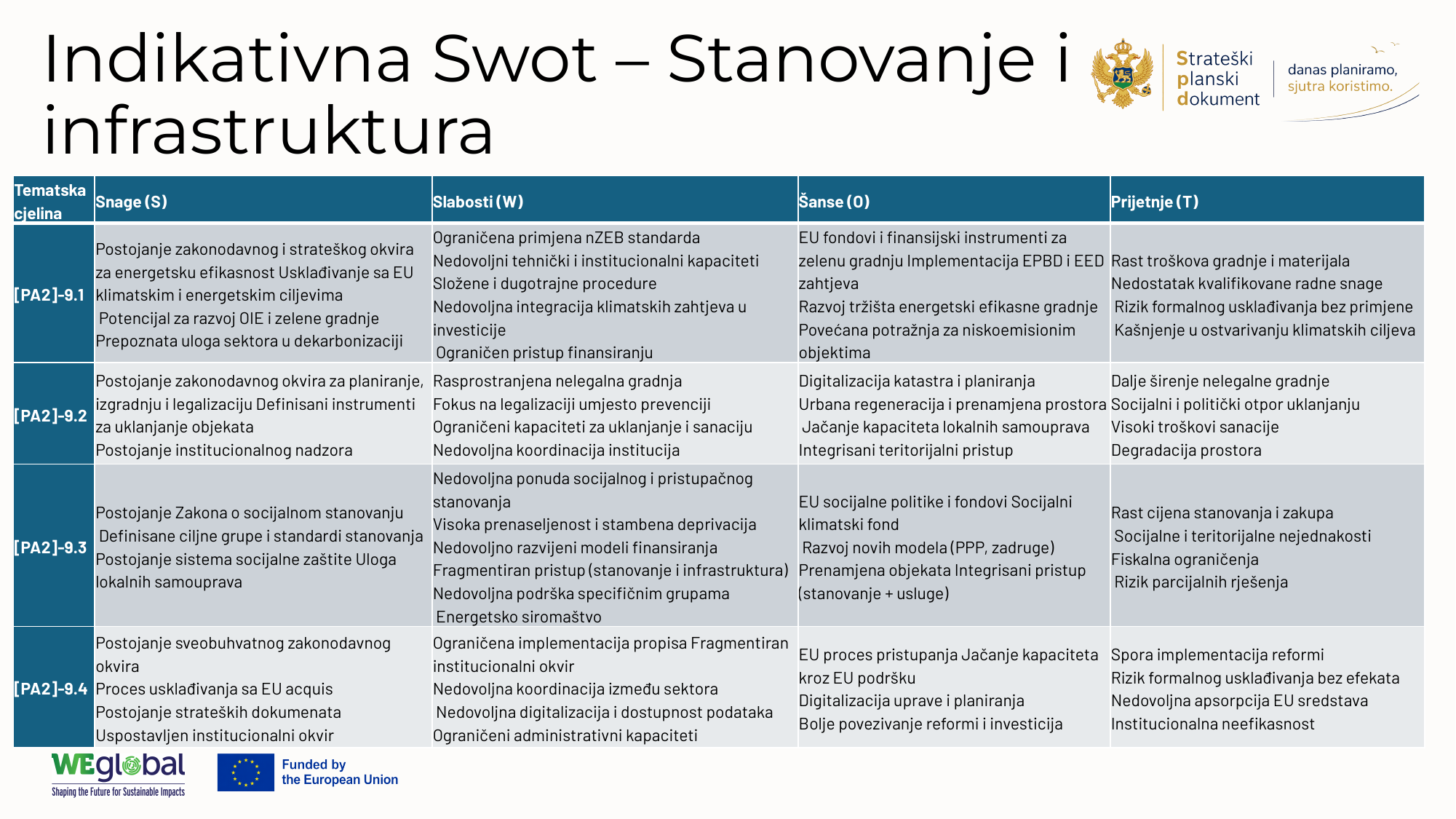

# Indikativna Swot – Stanovanje i infrastruktura
| Tematska cjelina | Snage (S) | Slabosti (W) | Šanse (O) | Prijetnje (T) |
| --- | --- | --- | --- | --- |
| [PA2]-9.1 | Postojanje zakonodavnog i strateškog okvira za energetsku efikasnost Usklađivanje sa EU klimatskim i energetskim ciljevima Potencijal za razvoj OIE i zelene gradnje Prepoznata uloga sektora u dekarbonizaciji | Ograničena primjena nZEB standarda Nedovoljni tehnički i institucionalni kapaciteti Složene i dugotrajne procedure Nedovoljna integracija klimatskih zahtjeva u investicije Ograničen pristup finansiranju | EU fondovi i finansijski instrumenti za zelenu gradnju Implementacija EPBD i EED zahtjeva Razvoj tržišta energetski efikasne gradnje Povećana potražnja za niskoemisionim objektima | Rast troškova gradnje i materijala Nedostatak kvalifikovane radne snage Rizik formalnog usklađivanja bez primjene Kašnjenje u ostvarivanju klimatskih ciljeva |
| [PA2]-9.2 | Postojanje zakonodavnog okvira za planiranje, izgradnju i legalizaciju Definisani instrumenti za uklanjanje objekata Postojanje institucionalnog nadzora | Rasprostranjena nelegalna gradnja Fokus na legalizaciji umjesto prevenciji Ograničeni kapaciteti za uklanjanje i sanaciju Nedovoljna koordinacija institucija | Digitalizacija katastra i planiranja Urbana regeneracija i prenamjena prostora Jačanje kapaciteta lokalnih samouprava Integrisani teritorijalni pristup | Dalje širenje nelegalne gradnje Socijalni i politički otpor uklanjanju Visoki troškovi sanacije Degradacija prostora |
| [PA2]-9.3 | Postojanje Zakona o socijalnom stanovanju Definisane ciljne grupe i standardi stanovanja Postojanje sistema socijalne zaštite Uloga lokalnih samouprava | Nedovoljna ponuda socijalnog i pristupačnog stanovanja Visoka prenaseljenost i stambena deprivacija Nedovoljno razvijeni modeli finansiranja Fragmentiran pristup (stanovanje i infrastruktura) Nedovoljna podrška specifičnim grupama Energetsko siromaštvo | EU socijalne politike i fondovi Socijalni klimatski fond Razvoj novih modela (PPP, zadruge) Prenamjena objekata Integrisani pristup (stanovanje + usluge) | Rast cijena stanovanja i zakupa Socijalne i teritorijalne nejednakosti Fiskalna ograničenja Rizik parcijalnih rješenja |
| [PA2]-9.4 | Postojanje sveobuhvatnog zakonodavnog okvira Proces usklađivanja sa EU acquis Postojanje strateških dokumenata Uspostavljen institucionalni okvir | Ograničena implementacija propisa Fragmentiran institucionalni okvir Nedovoljna koordinacija između sektora Nedovoljna digitalizacija i dostupnost podataka Ograničeni administrativni kapaciteti | EU proces pristupanja Jačanje kapaciteta kroz EU podršku Digitalizacija uprave i planiranja Bolje povezivanje reformi i investicija | Spora implementacija reformi Rizik formalnog usklađivanja bez efekata Nedovoljna apsorpcija EU sredstava Institucionalna neefikasnost |